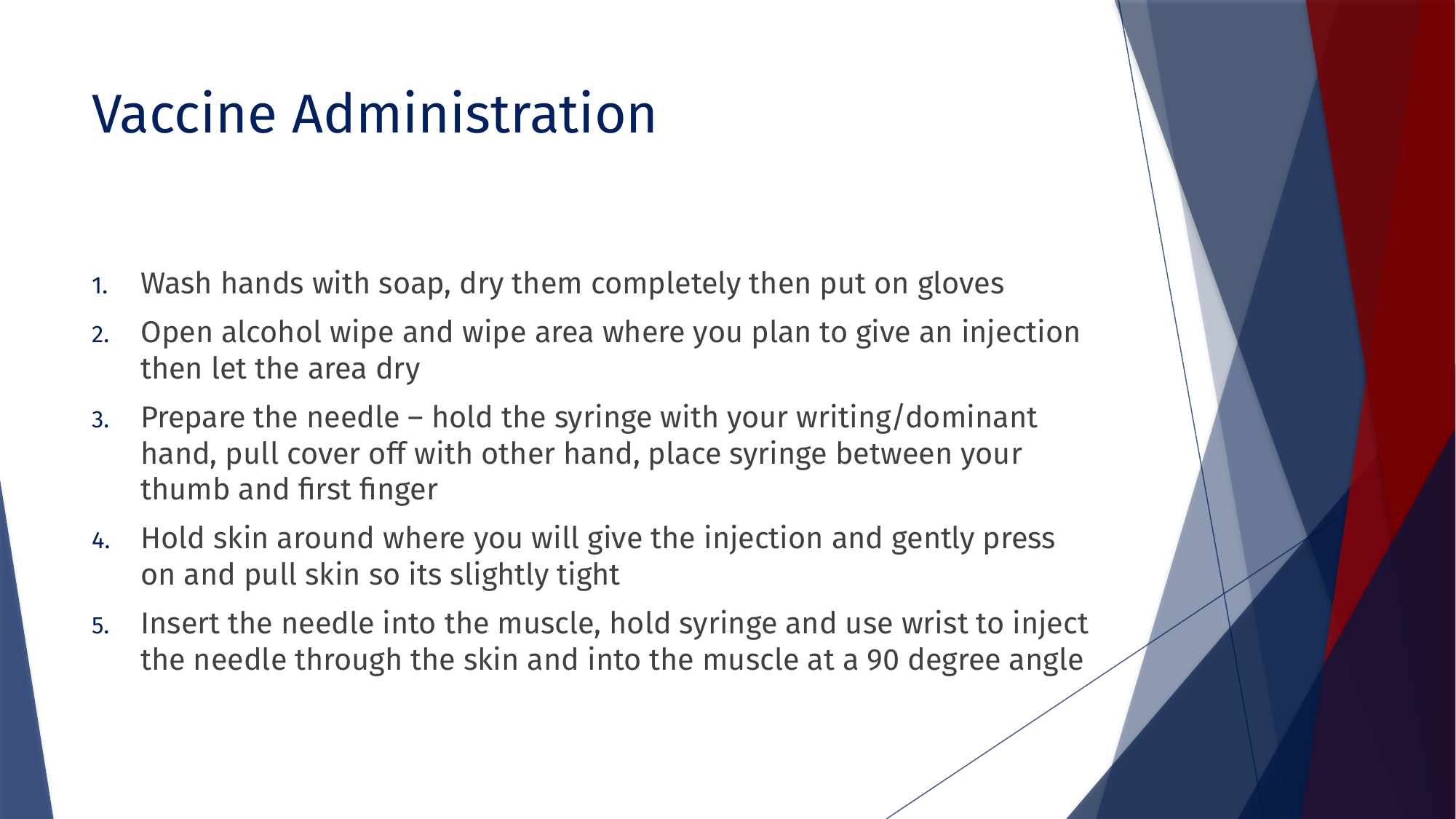

# Vaccine Administration
Wash hands with soap, dry them completely then put on gloves
Open alcohol wipe and wipe area where you plan to give an injection then let the area dry
Prepare the needle – hold the syringe with your writing/dominant hand, pull cover off with other hand, place syringe between your thumb and first finger
Hold skin around where you will give the injection and gently press on and pull skin so its slightly tight
Insert the needle into the muscle, hold syringe and use wrist to inject the needle through the skin and into the muscle at a 90 degree angle